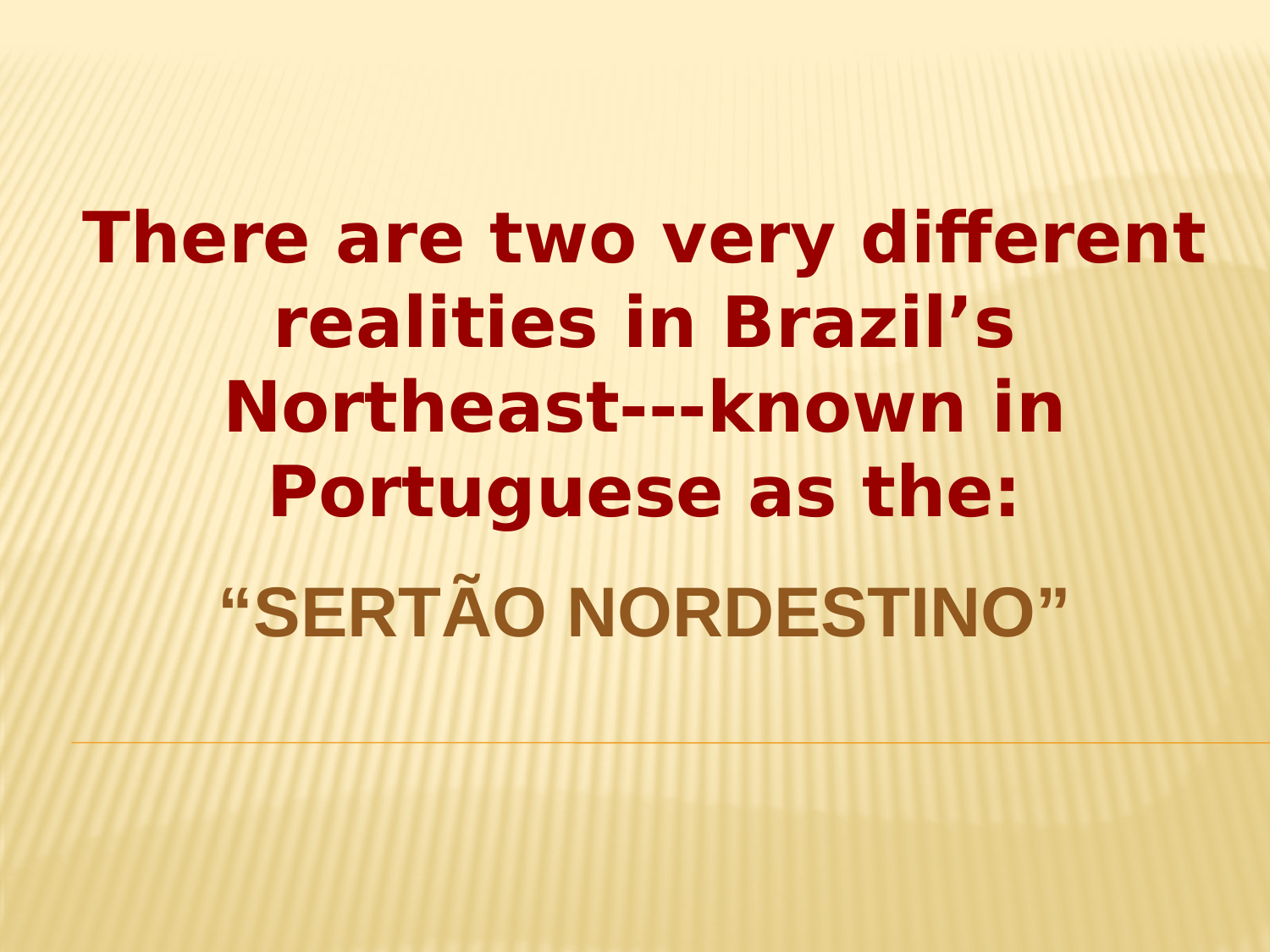

There are two very different realities in Brazil’s Northeast---known in Portuguese as the:
“SERTÃO NORDESTINO”